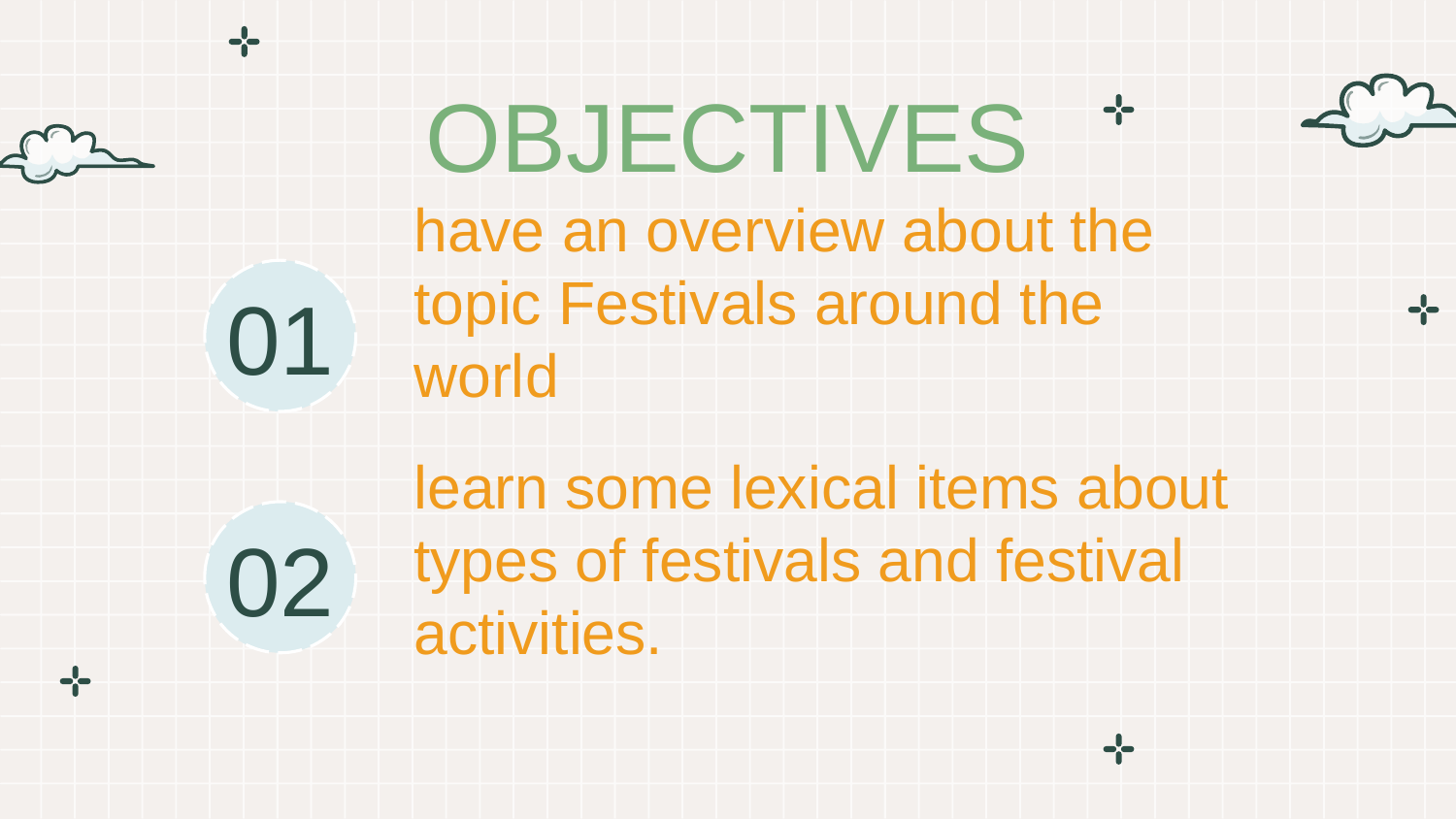

OBJECTIVES

have an overview about the topic Festivals around the world
# 01

02
learn some lexical items about types of festivals and festival activities.